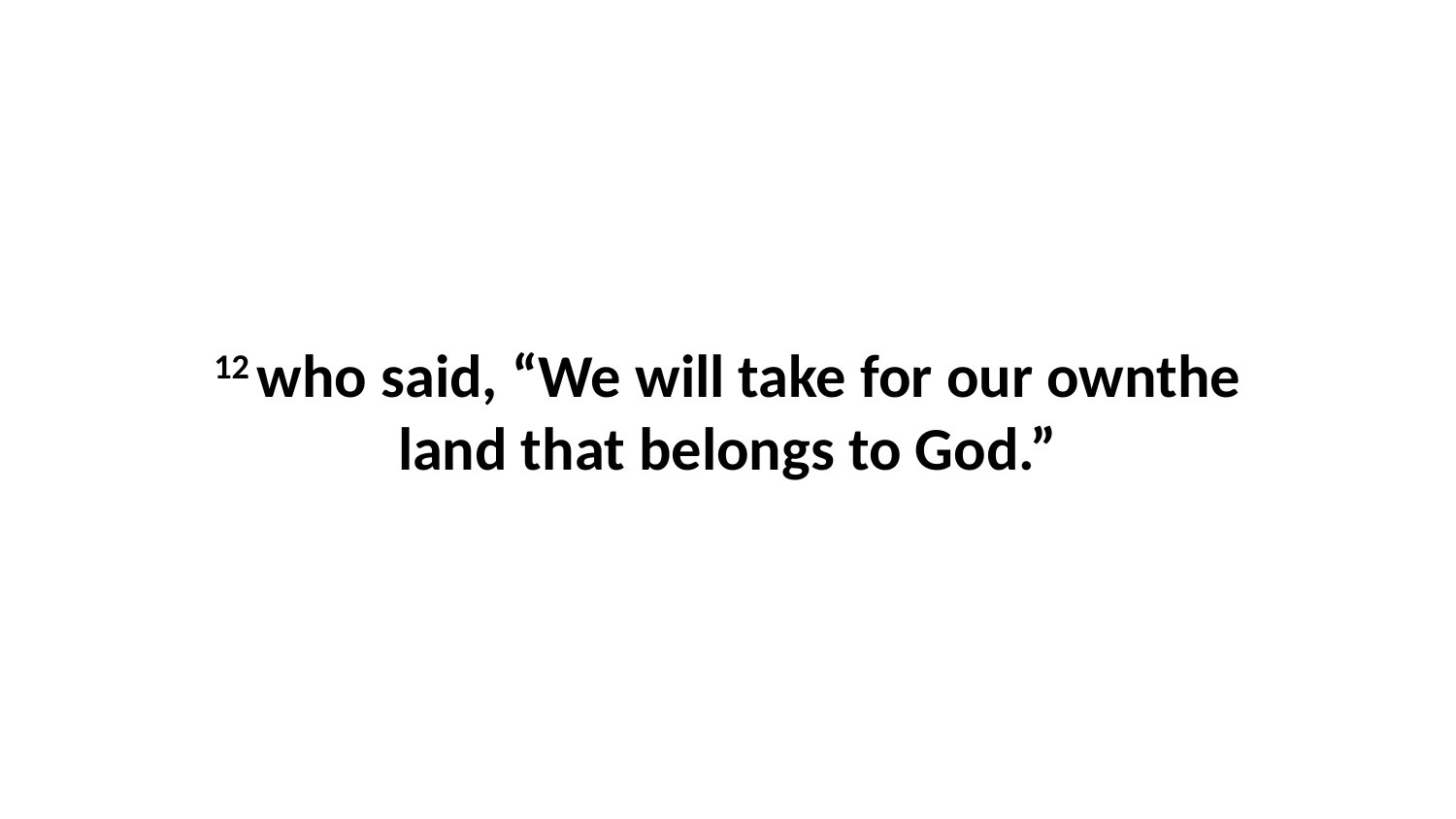

12 who said, “We will take for our ownthe land that belongs to God.”